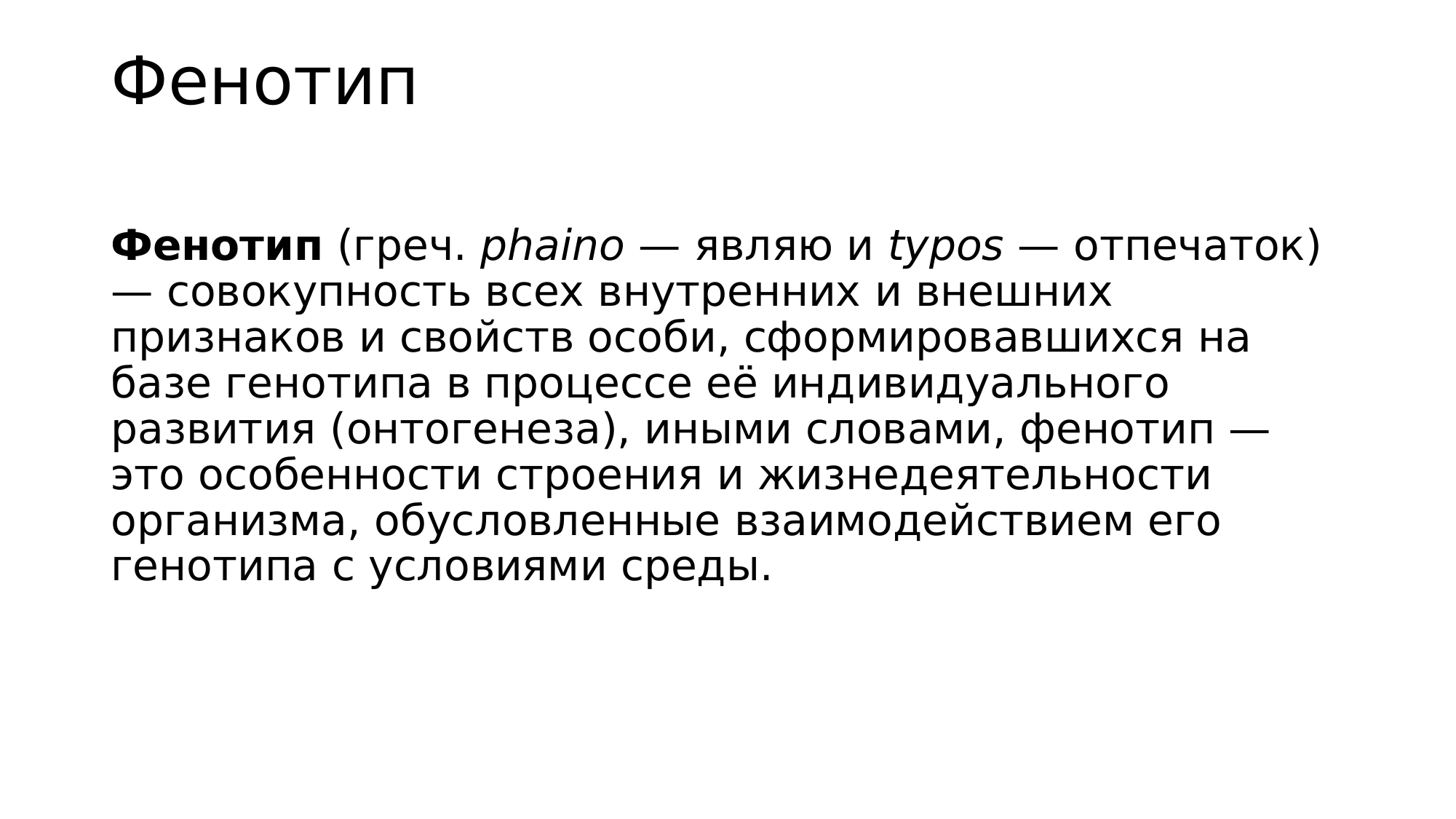

# Фенотип
Фенотип (греч. phaino — являю и typos — отпечаток) — совокупность всех внутренних и внешних признаков и свойств особи, сформировавшихся на базе генотипа в процессе её индивидуального развития (онтогенеза), иными словами, фенотип — это особенности строения и жизнедеятельности организма, обусловленные взаимодействием его генотипа с условиями среды.